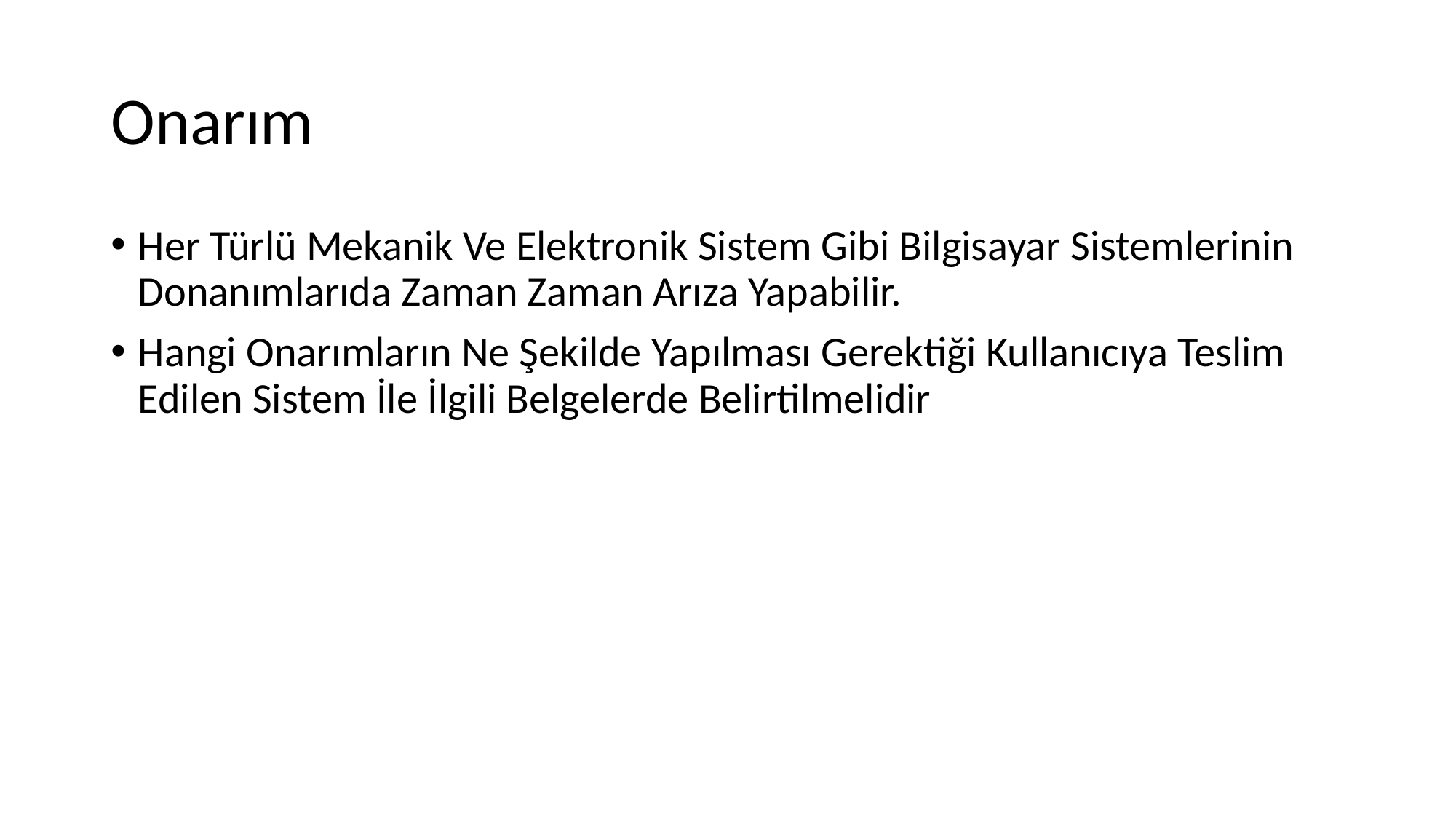

# Onarım
Her Türlü Mekanik Ve Elektronik Sistem Gibi Bilgisayar Sistemlerinin Donanımlarıda Zaman Zaman Arıza Yapabilir.
Hangi Onarımların Ne Şekilde Yapılması Gerektiği Kullanıcıya Teslim Edilen Sistem İle İlgili Belgelerde Belirtilmelidir